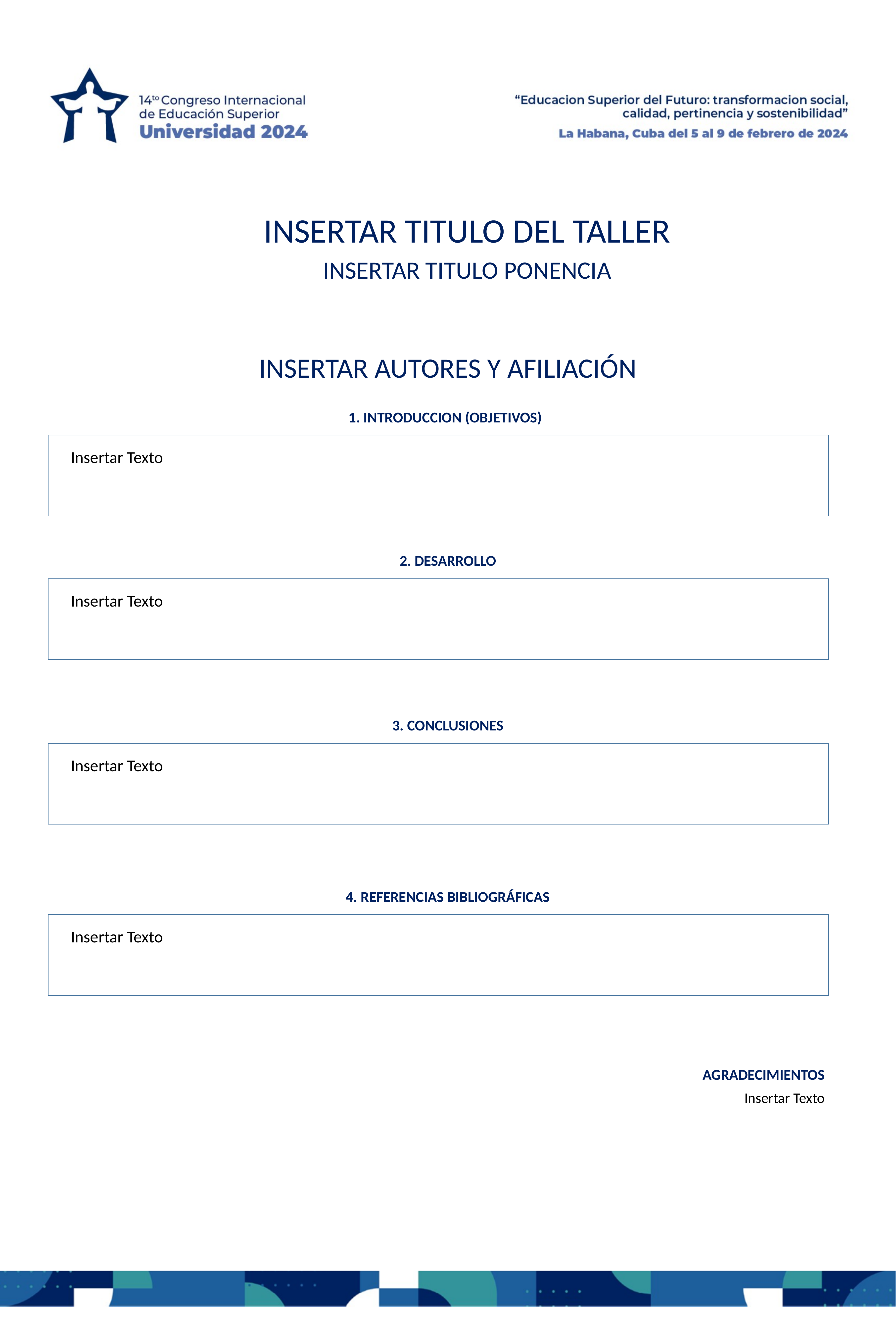

# INSERTAR TITULO DEL TALLER
INSERTAR TITULO PONENCIA
INSERTAR AUTORES Y AFILIACIÓN
1. INTRODUCCION (OBJETIVOS)

Insertar Texto
2. DESARROLLO

Insertar Texto
3. CONCLUSIONES

Insertar Texto
4. REFERENCIAS BIBLIOGRÁFICAS

Insertar Texto
AGRADECIMIENTOS
Insertar Texto